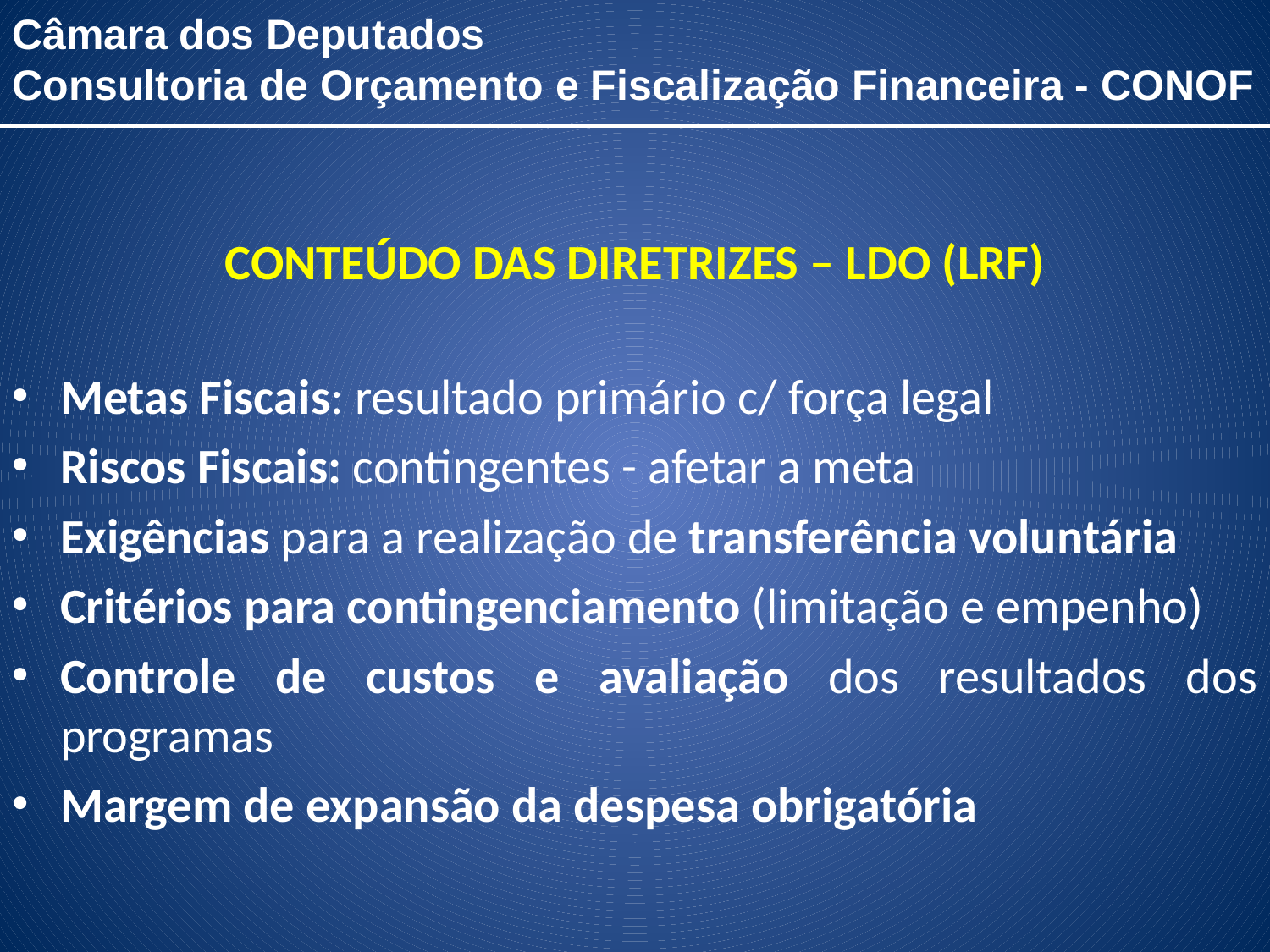

Câmara dos Deputados
Consultoria de Orçamento e Fiscalização Financeira - CONOF
CONTEÚDO DAS DIRETRIZES – LDO (LRF)
Metas Fiscais: resultado primário c/ força legal
Riscos Fiscais: contingentes - afetar a meta
Exigências para a realização de transferência voluntária
Critérios para contingenciamento (limitação e empenho)
Controle de custos e avaliação dos resultados dos programas
Margem de expansão da despesa obrigatória